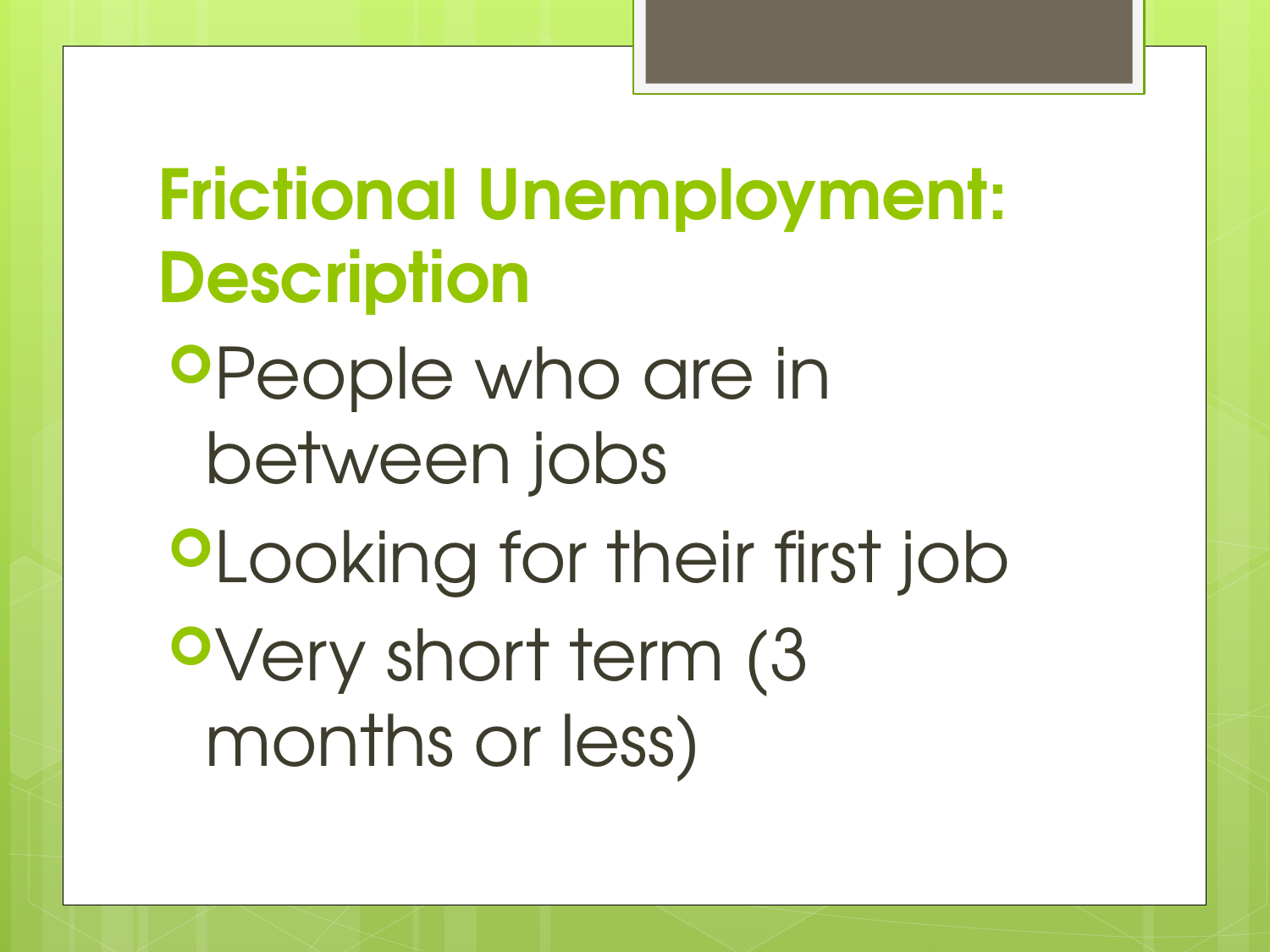

# Frictional Unemployment:  Description
People who are in between jobs
Looking for their first job
Very short term (3 months or less)